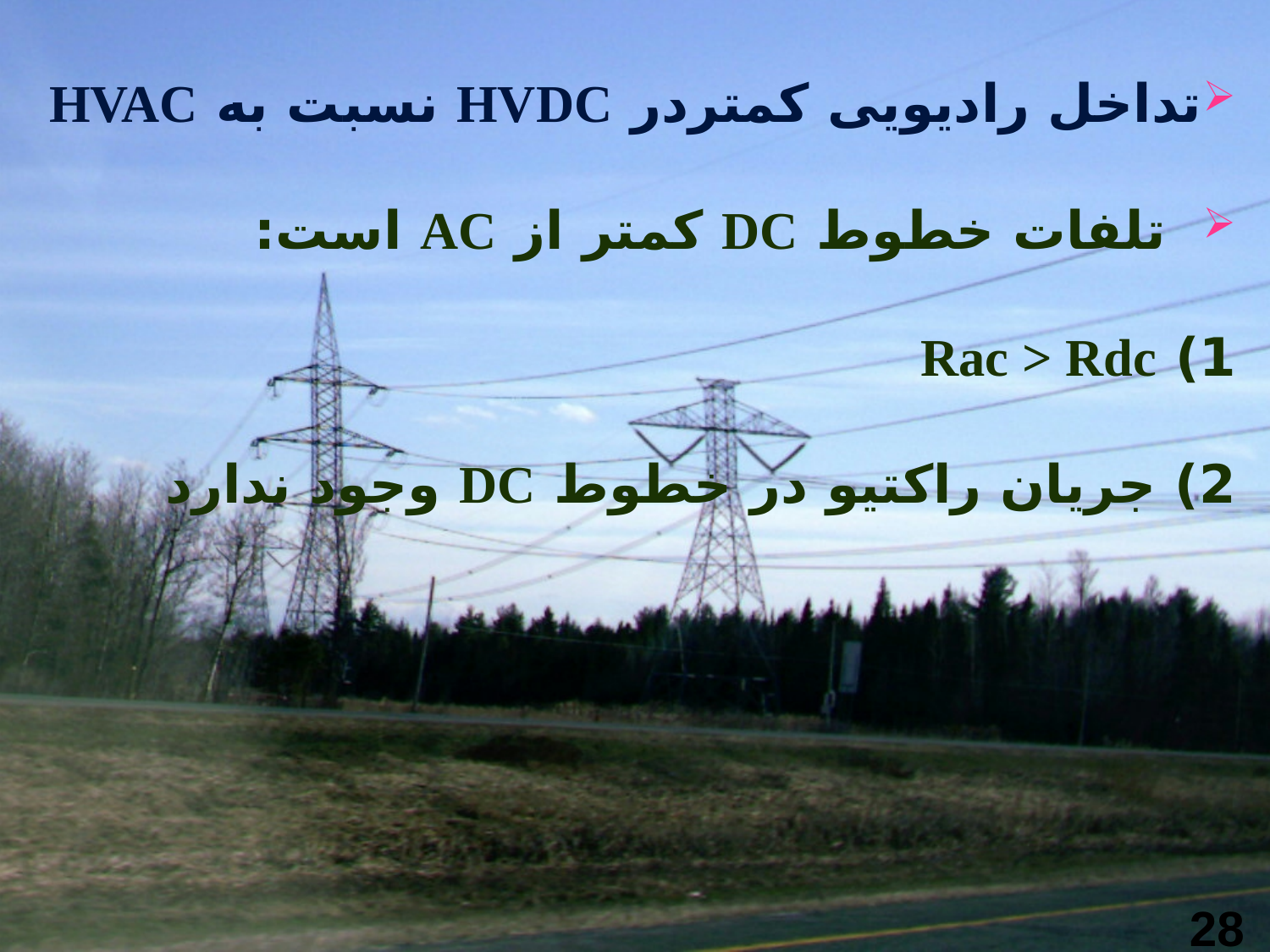

تداخل رادیویی کمتردر HVDC نسبت به HVAC
  تلفات خطوط DC کمتر از AC است:
1) Rac > Rdc
2) جریان راکتیو در خطوط DC وجود ندارد

28